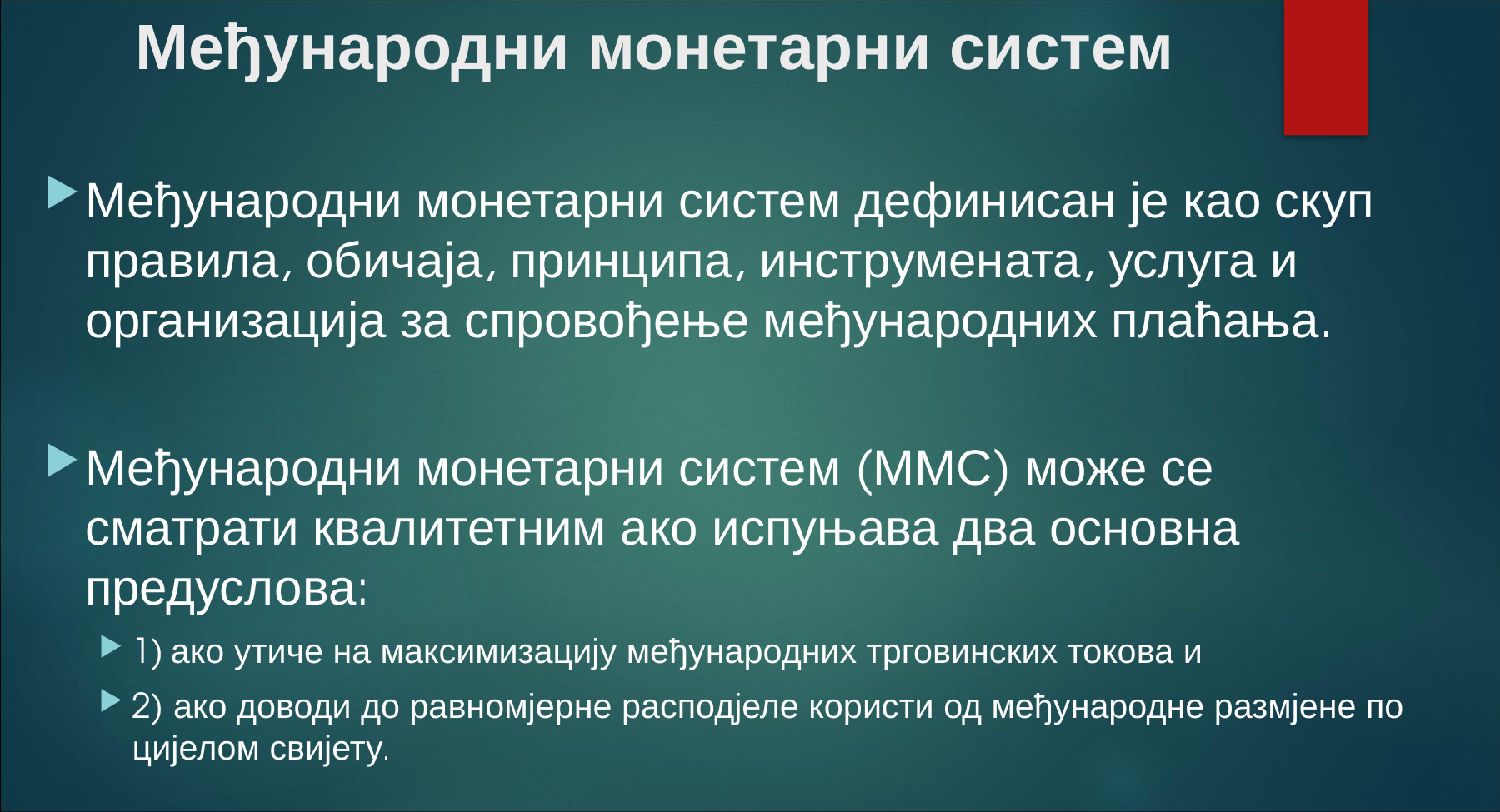

# Међународни монетарни систем
Међународни монетарни систем дефинисан је као скуп правила, обичаја, принципа, инструмената, услуга и организација за спровођење међународних плаћања.

Међународни монетарни систем (ММС) може се сматрати квалитетним ако испуњава два основна предуслова:
1) ако утиче на максимизацију међународних трговинских токова и
2) ако доводи до равномјерне расподјеле користи од међународне размјене по цијелом свијету.